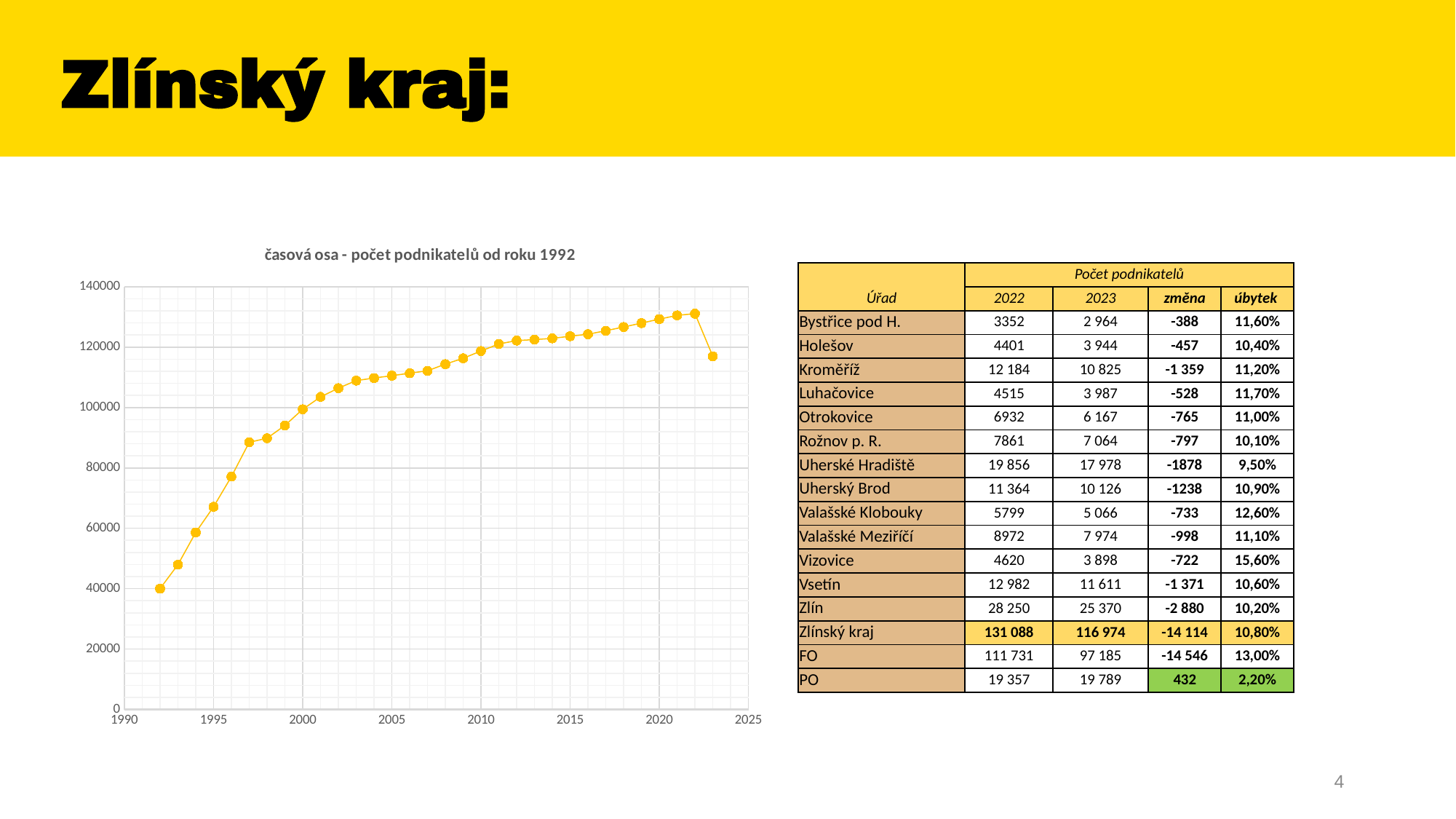

# Zlínský kraj:

### Chart: časová osa - počet podnikatelů od roku 1992

| Category |  |
|---|---|
|  | Počet podnikatelů |  |  |  |
| --- | --- | --- | --- | --- |
| Úřad | 2022 | 2023 | změna | úbytek |
| Bystřice pod H. | 3352 | 2 964 | -388 | 11,60% |
| Holešov | 4401 | 3 944 | -457 | 10,40% |
| Kroměříž | 12 184 | 10 825 | -1 359 | 11,20% |
| Luhačovice | 4515 | 3 987 | -528 | 11,70% |
| Otrokovice | 6932 | 6 167 | -765 | 11,00% |
| Rožnov p. R. | 7861 | 7 064 | -797 | 10,10% |
| Uherské Hradiště | 19 856 | 17 978 | -1878 | 9,50% |
| Uherský Brod | 11 364 | 10 126 | -1238 | 10,90% |
| Valašské Klobouky | 5799 | 5 066 | -733 | 12,60% |
| Valašské Meziříčí | 8972 | 7 974 | -998 | 11,10% |
| Vizovice | 4620 | 3 898 | -722 | 15,60% |
| Vsetín | 12 982 | 11 611 | -1 371 | 10,60% |
| Zlín | 28 250 | 25 370 | -2 880 | 10,20% |
| Zlínský kraj | 131 088 | 116 974 | -14 114 | 10,80% |
| FO | 111 731 | 97 185 | -14 546 | 13,00% |
| PO | 19 357 | 19 789 | 432 | 2,20% |
4